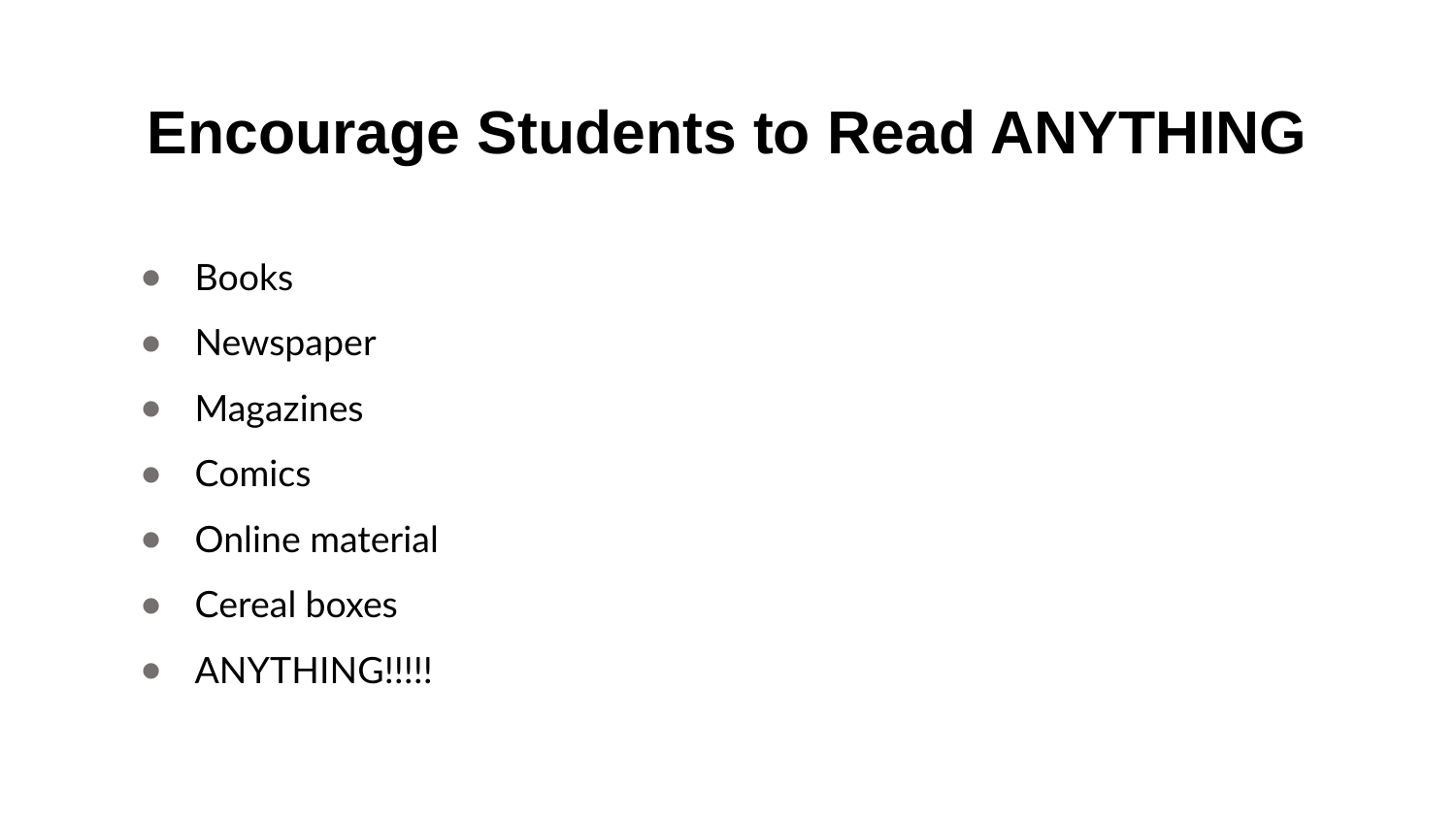

# Encourage Students to Read ANYTHING
Books
Newspaper
Magazines
Comics
Online material
Cereal boxes
ANYTHING!!!!!